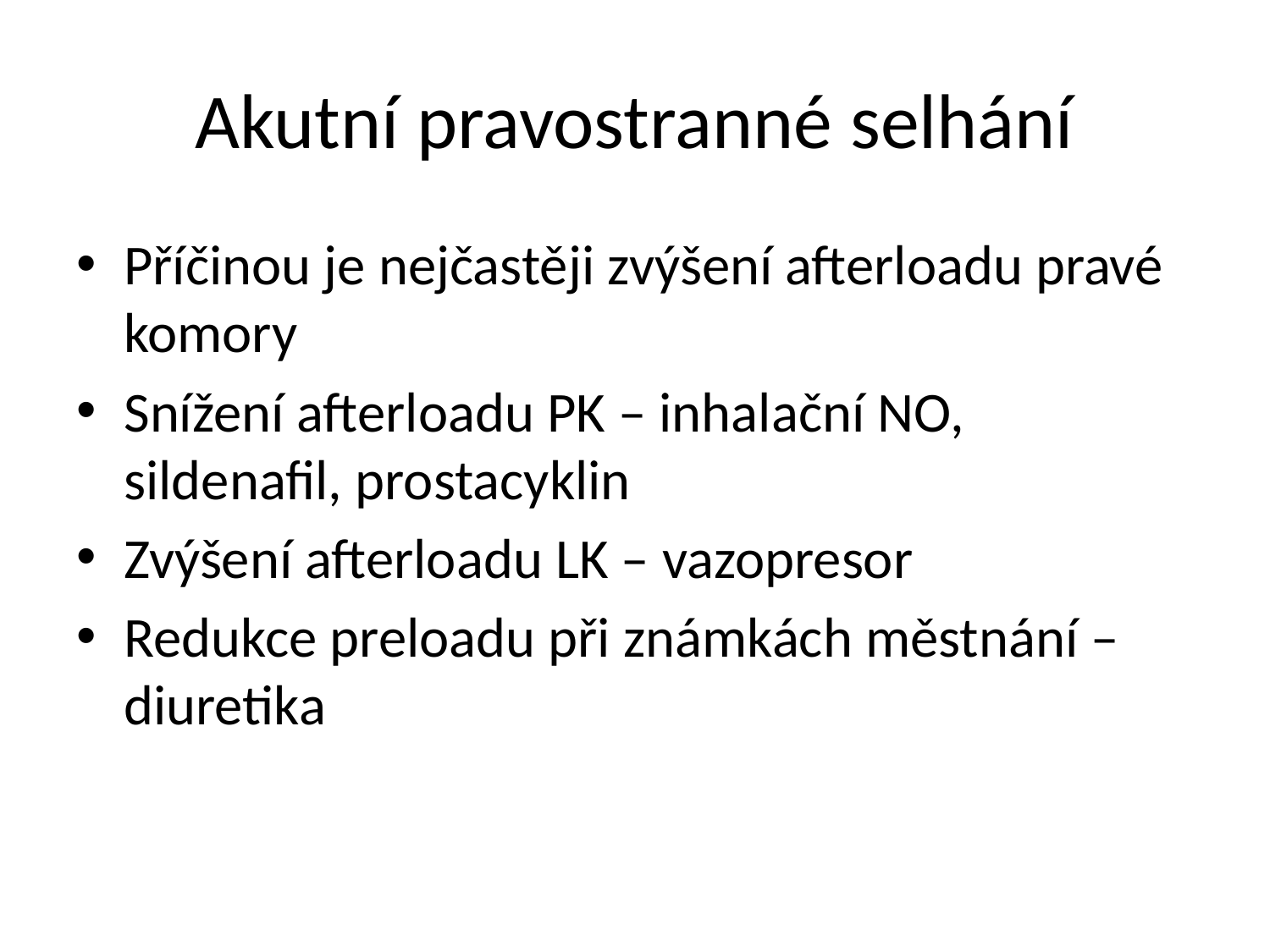

# Akutní pravostranné selhání
Příčinou je nejčastěji zvýšení afterloadu pravé komory
Snížení afterloadu PK – inhalační NO, sildenafil, prostacyklin
Zvýšení afterloadu LK – vazopresor
Redukce preloadu při známkách městnání – diuretika